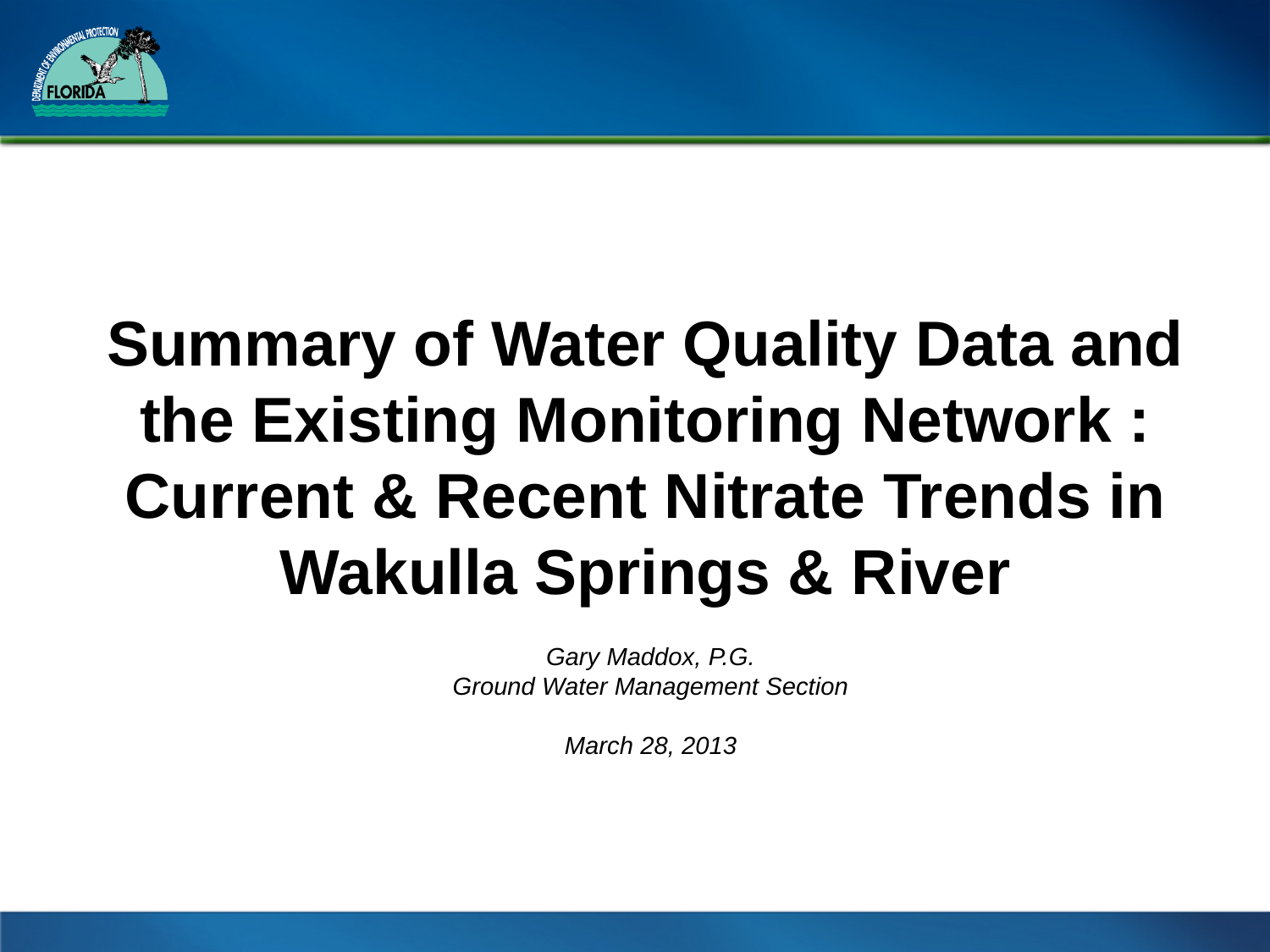

Bureau of Watershed Restoration
Summary of Water Quality Data and the Existing Monitoring Network : Current & Recent Nitrate Trends in Wakulla Springs & River
Gary Maddox, P.G.
Ground Water Management Section

March 28, 2013